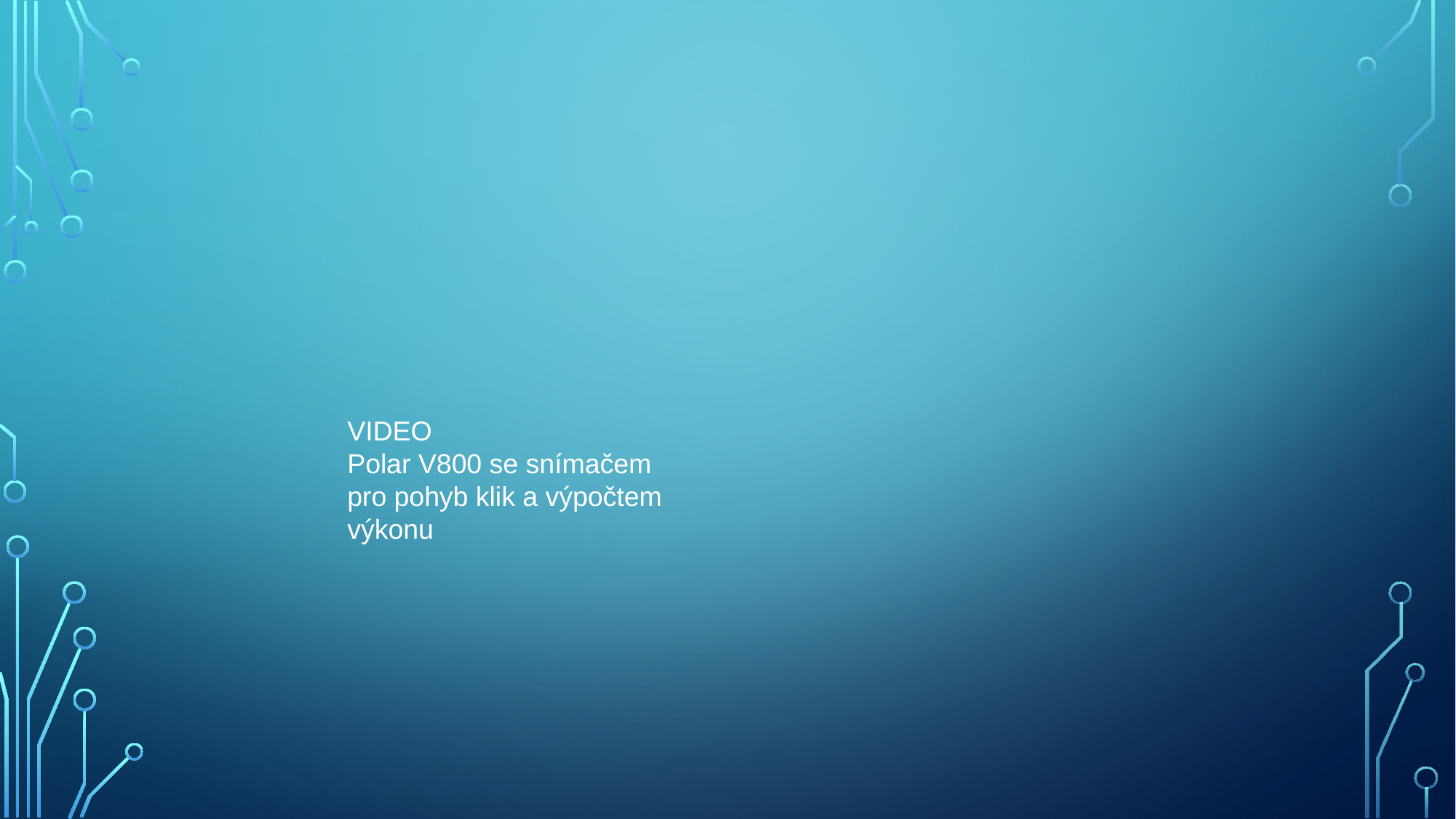

VIDEO
Polar V800 se snímačem pro pohyb klik a výpočtem výkonu